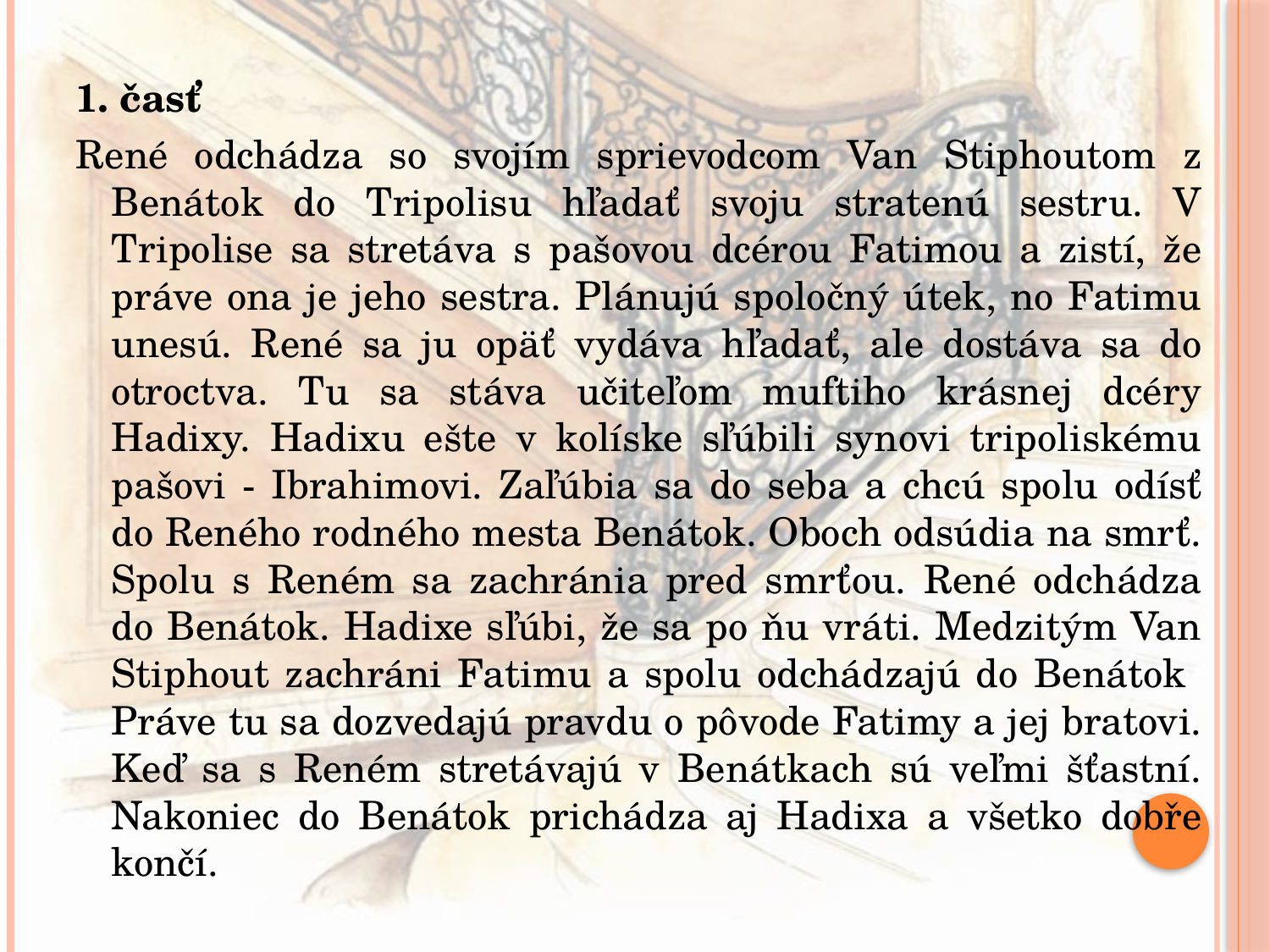

1. časť
René odchádza so svojím sprievodcom Van Stiphoutom z Benátok do Tripolisu hľadať svoju stratenú sestru. V Tripolise sa stretáva s pašovou dcérou Fatimou a zistí, že práve ona je jeho sestra. Plánujú spoločný útek, no Fatimu unesú. René sa ju opäť vydáva hľadať, ale dostáva sa do otroctva. Tu sa stáva učiteľom muftiho krásnej dcéry Hadixy. Hadixu ešte v kolíske sľúbili synovi tripoliskému pašovi - Ibrahimovi. Zaľúbia sa do seba a chcú spolu odísť do Reného rodného mesta Benátok. Oboch odsúdia na smrť. Spolu s Reném sa zachránia pred smrťou. René odchádza do Benátok. Hadixe sľúbi, že sa po ňu vráti. Medzitým Van Stiphout zachráni Fatimu a spolu odchádzajú do Benátok  Práve tu sa dozvedajú pravdu o pôvode Fatimy a jej bratovi. Keď sa s Reném stretávajú v Benátkach sú veľmi šťastní. Nakoniec do Benátok prichádza aj Hadixa a všetko dobře končí.